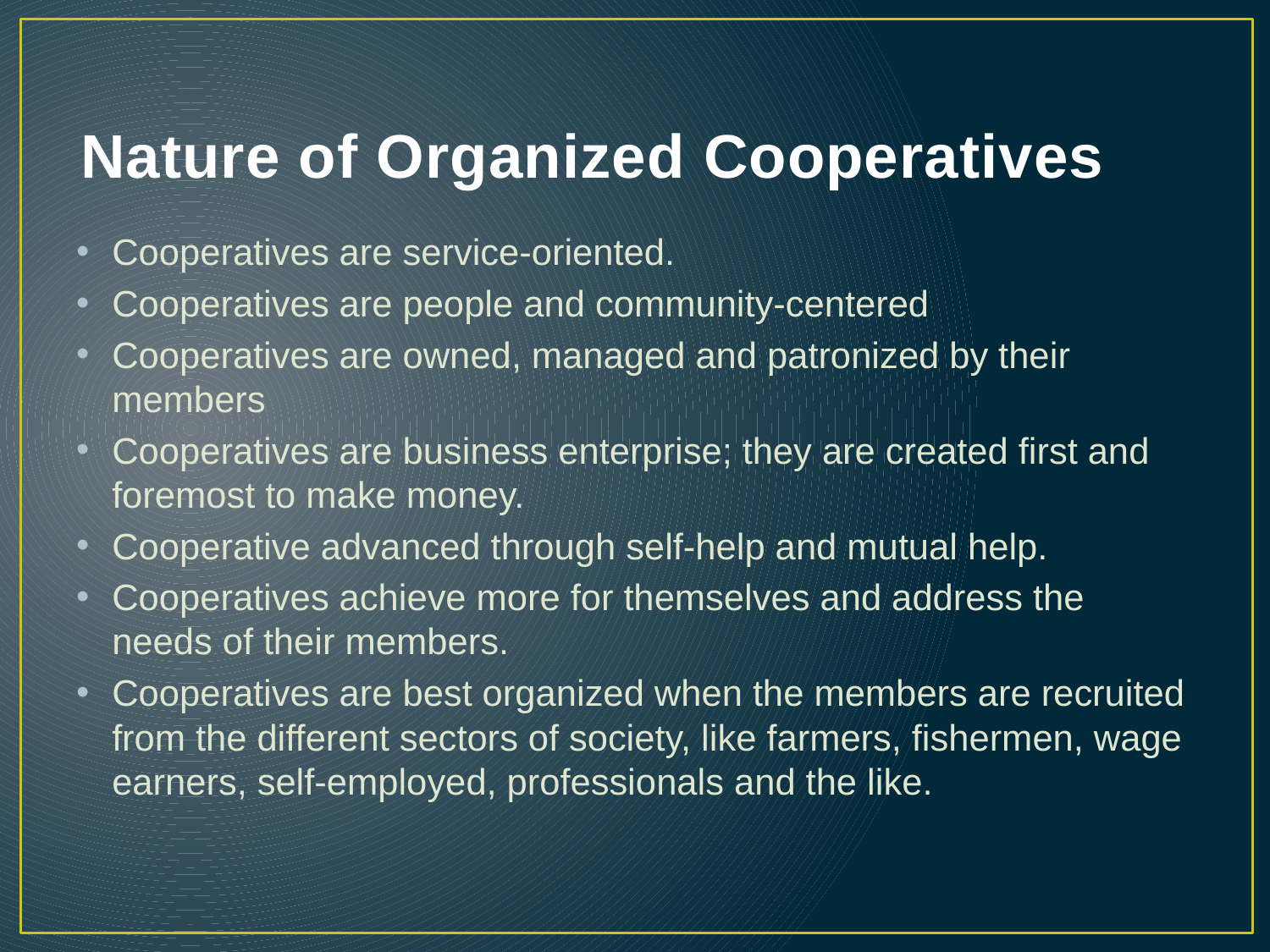

# Nature of Organized Cooperatives
Cooperatives are service-oriented.
Cooperatives are people and community-centered
Cooperatives are owned, managed and patronized by their members
Cooperatives are business enterprise; they are created first and foremost to make money.
Cooperative advanced through self-help and mutual help.
Cooperatives achieve more for themselves and address the needs of their members.
Cooperatives are best organized when the members are recruited from the different sectors of society, like farmers, fishermen, wage earners, self-employed, professionals and the like.